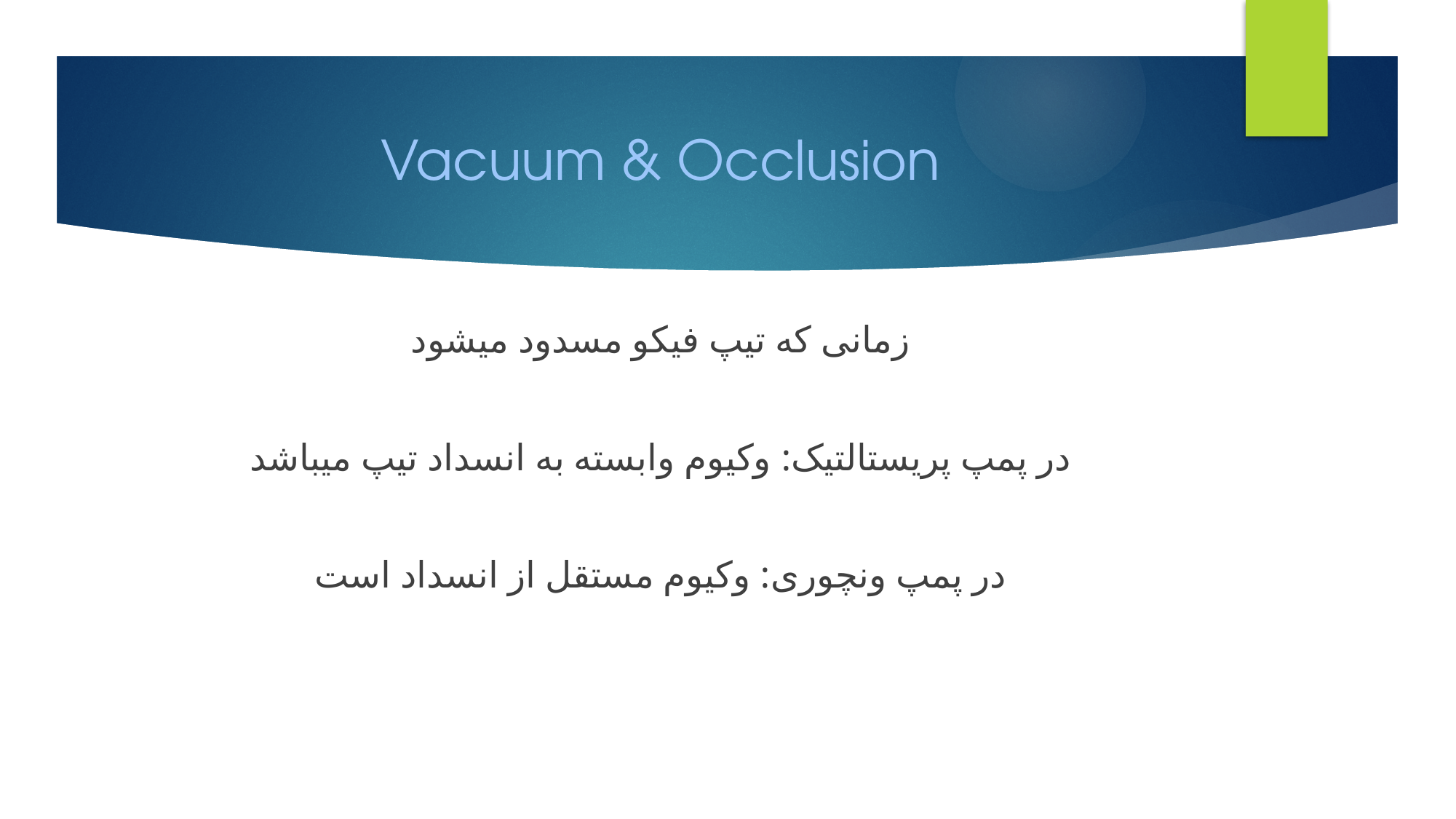

# Vacuum & Occlusion
زمانی که تیپ فیکو مسدود میشود

در پمپ پریستالتیک: وکیوم وابسته به انسداد تیپ میباشد

در پمپ ونچوری: وکیوم مستقل از انسداد است